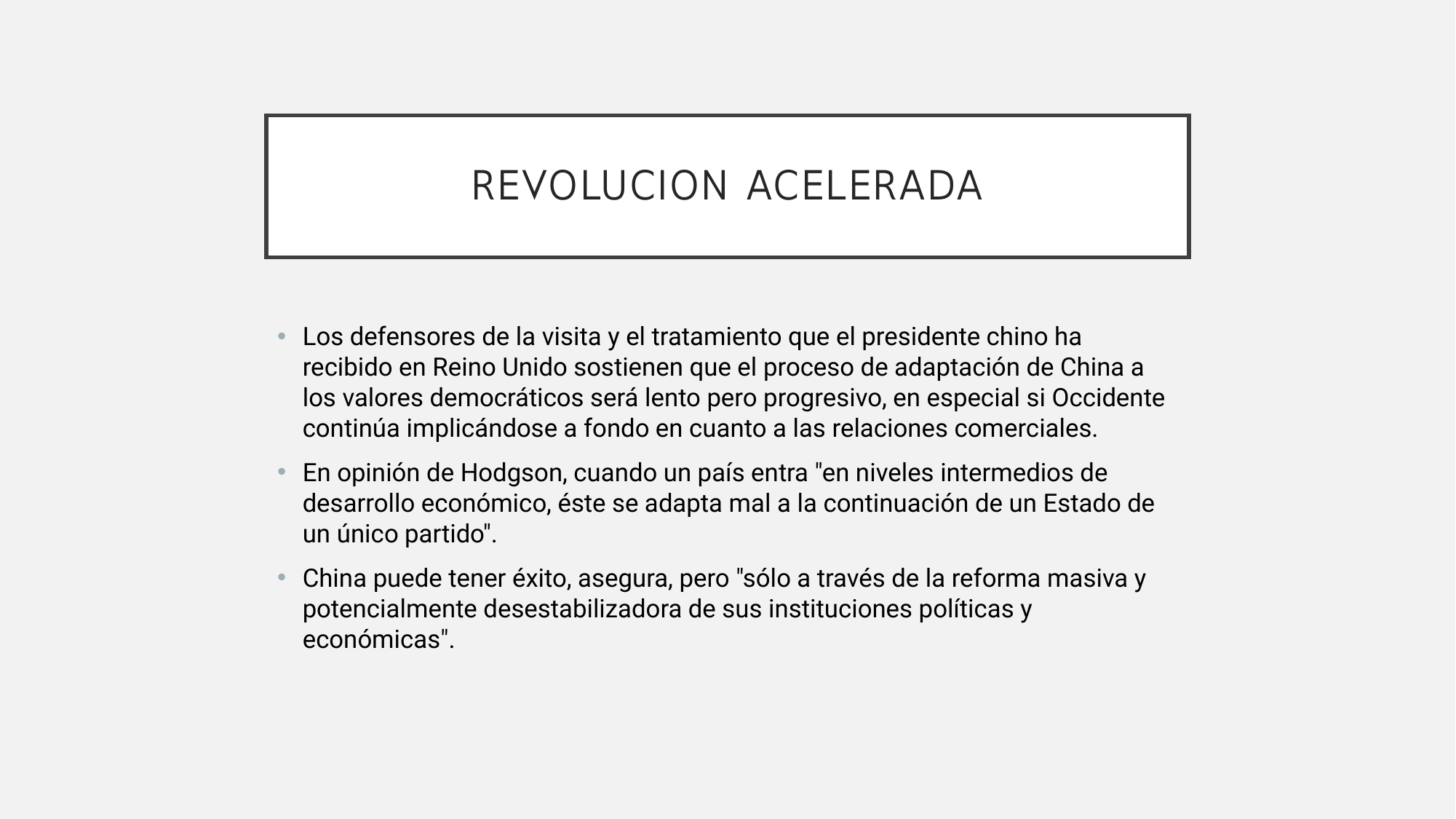

# Revolucion acelerada
Los defensores de la visita y el tratamiento que el presidente chino ha recibido en Reino Unido sostienen que el proceso de adaptación de China a los valores democráticos será lento pero progresivo, en especial si Occidente continúa implicándose a fondo en cuanto a las relaciones comerciales.
En opinión de Hodgson, cuando un país entra "en niveles intermedios de desarrollo económico, éste se adapta mal a la continuación de un Estado de un único partido".
China puede tener éxito, asegura, pero "sólo a través de la reforma masiva y potencialmente desestabilizadora de sus instituciones políticas y económicas".